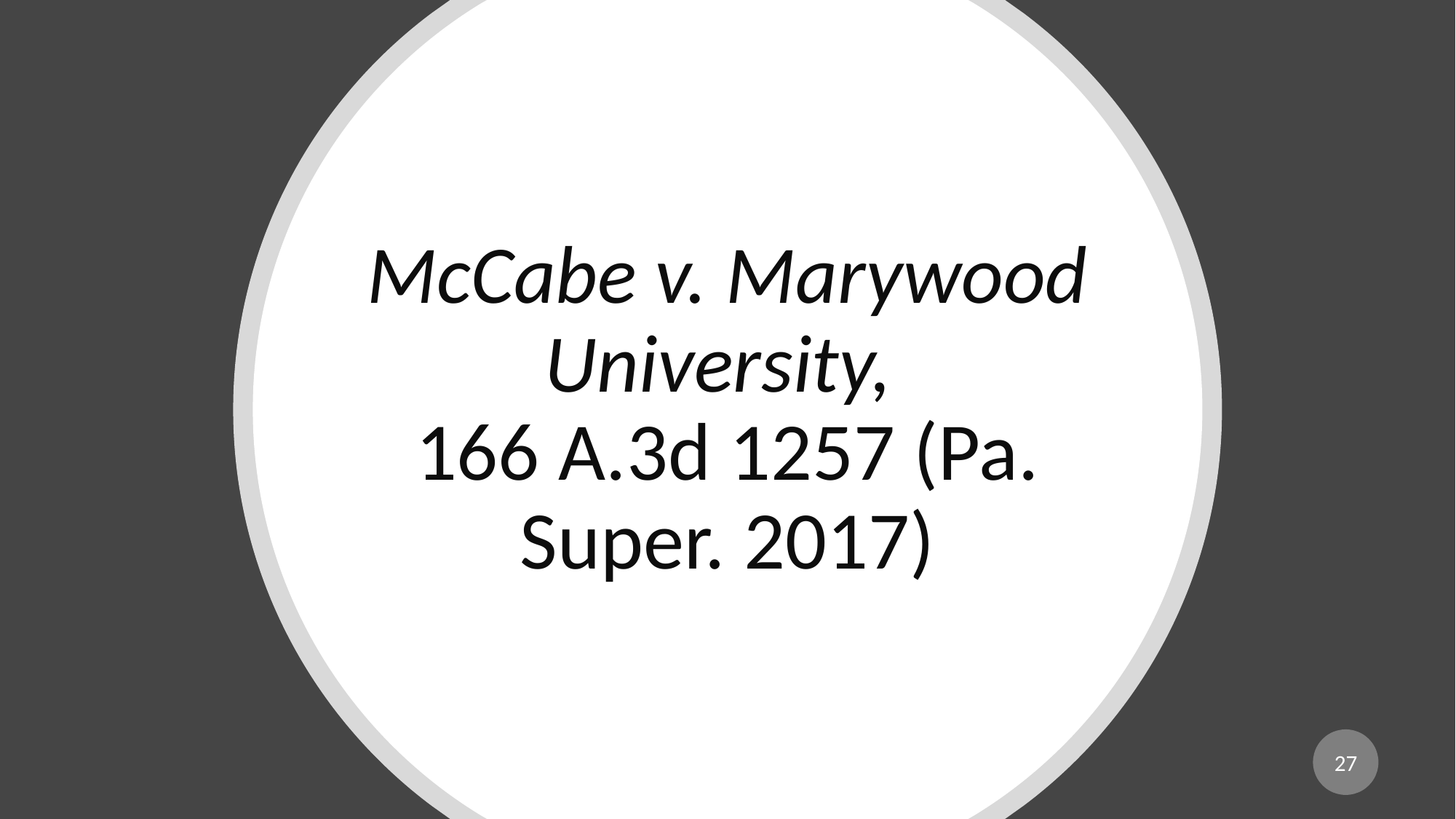

# McCabe v. Marywood University, 166 A.3d 1257 (Pa. Super. 2017)
27